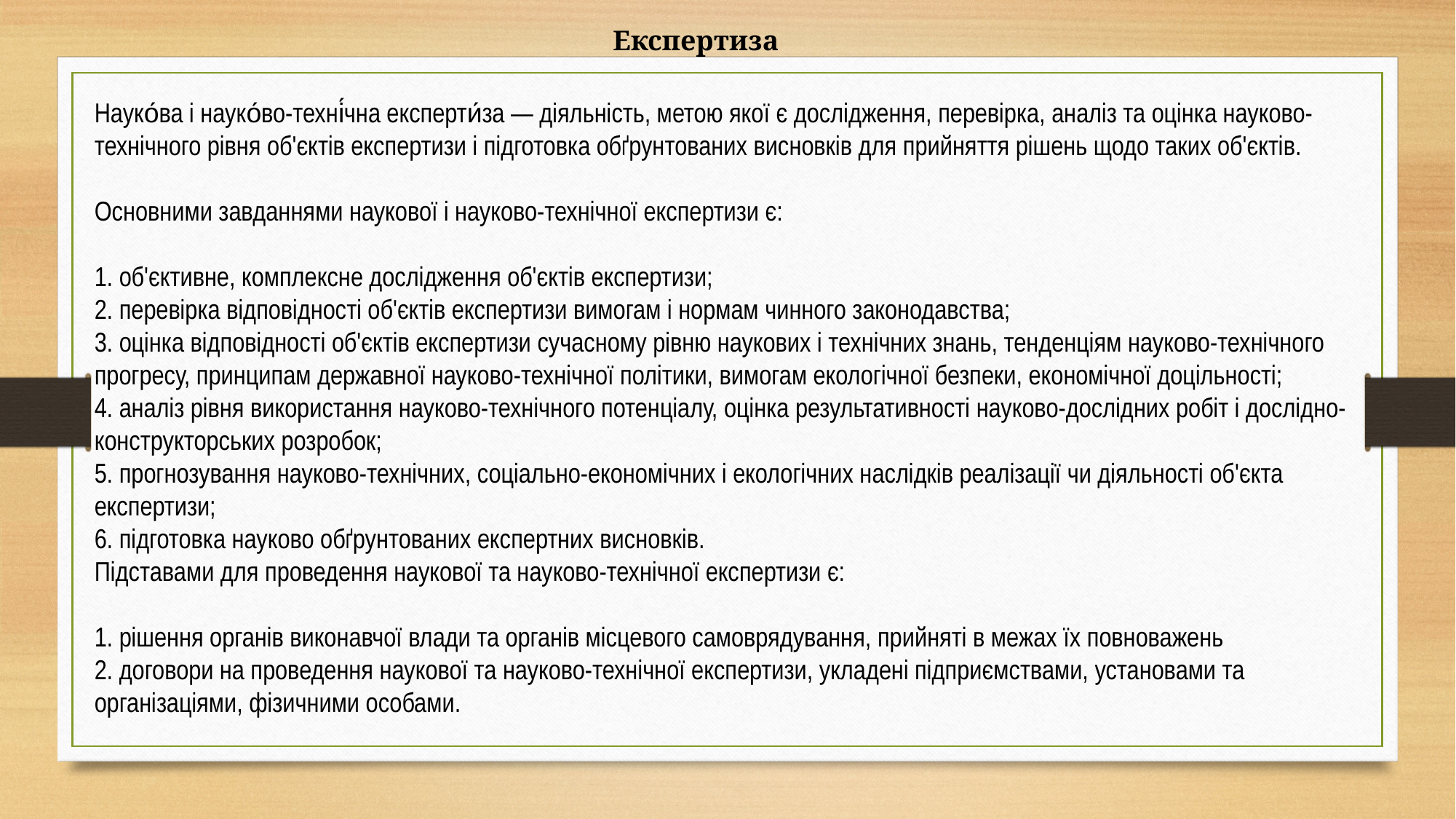

Експертиза
Науко́ва і науко́во-техні́чна експерти́за — діяльність, метою якої є дослідження, перевірка, аналіз та оцінка науково-технічного рівня об'єктів експертизи і підготовка обґрунтованих висновків для прийняття рішень щодо таких об'єктів.

Основними завданнями наукової і науково-технічної експертизи є:

1. об'єктивне, комплексне дослідження об'єктів експертизи;
2. перевірка відповідності об'єктів експертизи вимогам і нормам чинного законодавства;
3. оцінка відповідності об'єктів експертизи сучасному рівню наукових і технічних знань, тенденціям науково-технічного прогресу, принципам державної науково-технічної політики, вимогам екологічної безпеки, економічної доцільності;
4. аналіз рівня використання науково-технічного потенціалу, оцінка результативності науково-дослідних робіт і дослідно-конструкторських розробок;
5. прогнозування науково-технічних, соціально-економічних і екологічних наслідків реалізації чи діяльності об'єкта експертизи;
6. підготовка науково обґрунтованих експертних висновків.
Підставами для проведення наукової та науково-технічної експертизи є:

1. рішення органів виконавчої влади та органів місцевого самоврядування, прийняті в межах їх повноважень
2. договори на проведення наукової та науково-технічної експертизи, укладені підприємствами, установами та організаціями, фізичними особами.